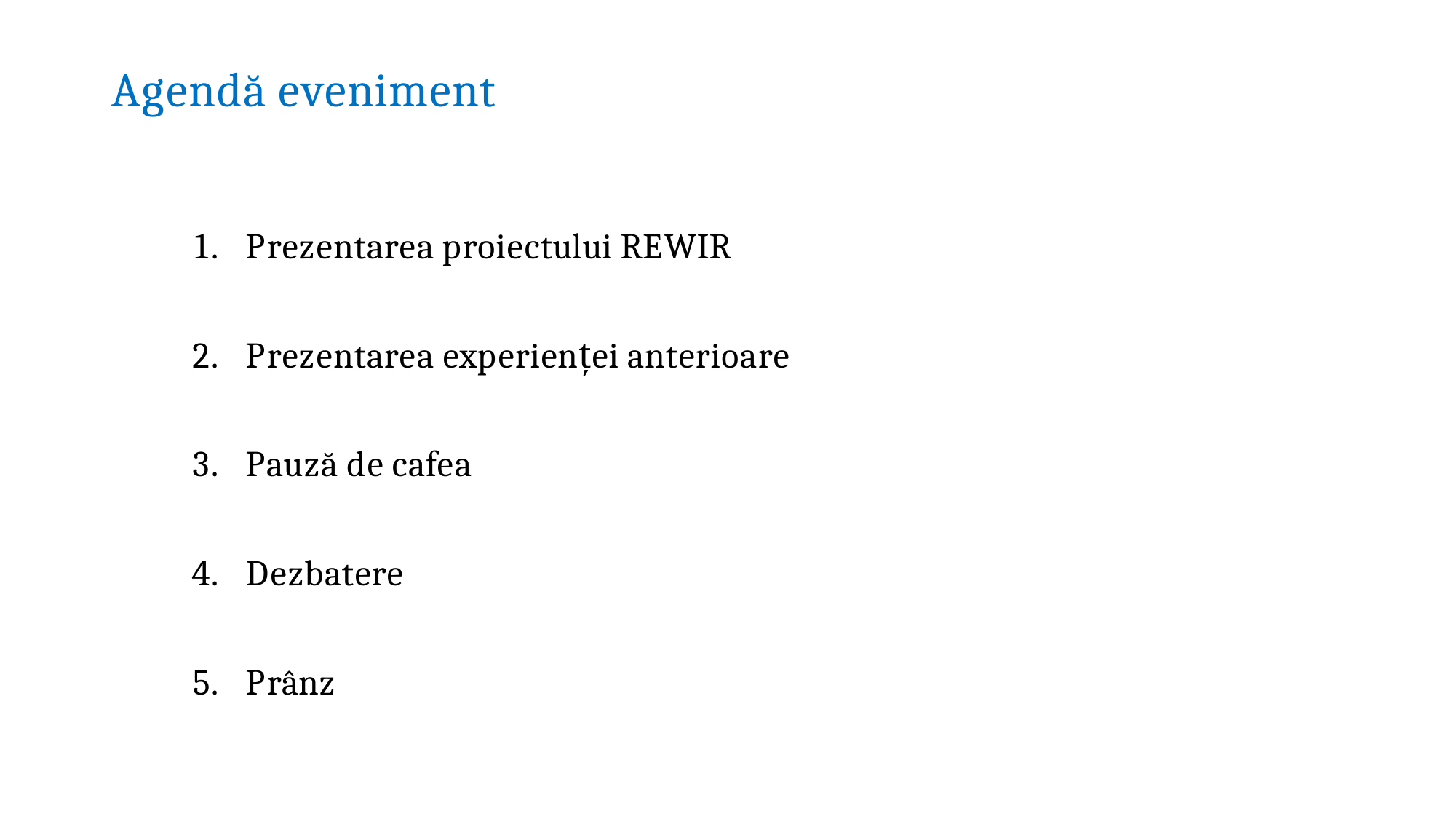

# Agendă eveniment
Prezentarea proiectului REWIR

Prezentarea experienței anterioare

Pauză de cafea

Dezbatere

Prânz